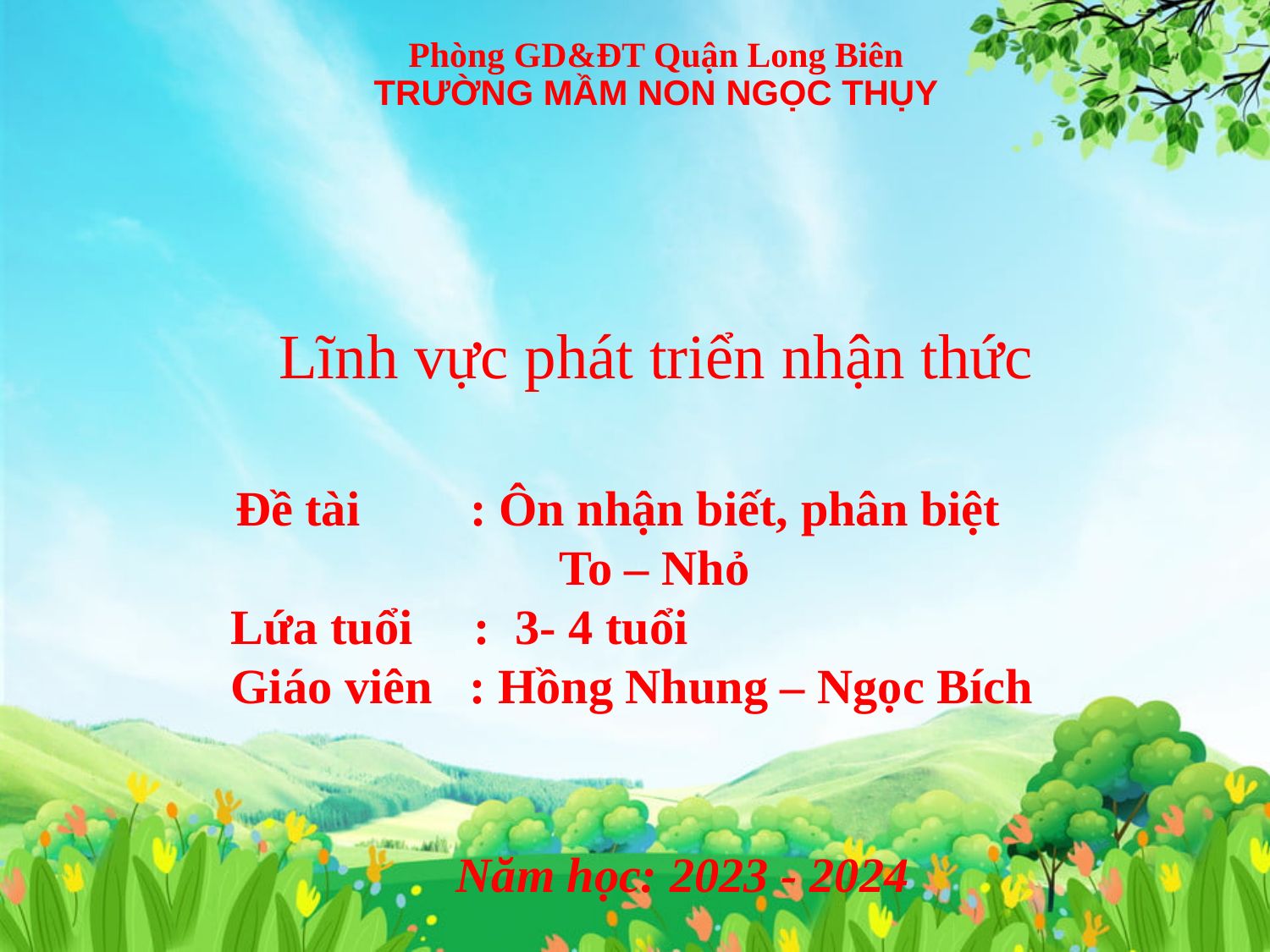

# Phòng GD&ĐT Quận Long Biên TRƯỜNG MẦM NON NGỌC THỤY
Lĩnh vực phát triển nhận thức
Đề tài         : Ôn nhận biết, phân biệt       To – Nhỏ
Lứa tuổi     :  3- 4 tuổi
Giáo viên   : Hồng Nhung – Ngọc Bích
Năm học: 2023 - 2024